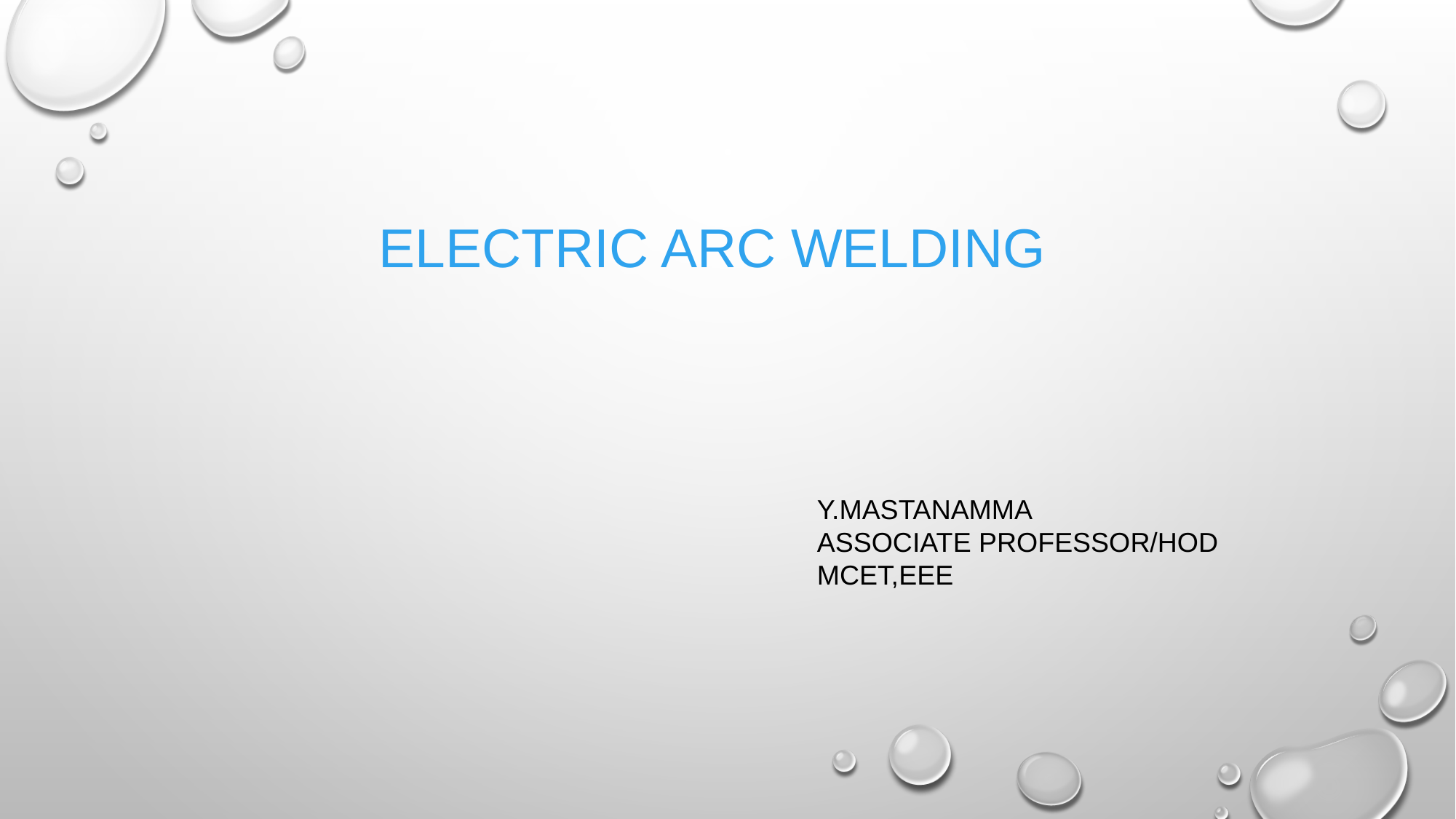

ELECTRIC ARC WELDING
Y.MASTANAMMA
ASSOCIATE PROFESSOR/HOD
MCET,EEE